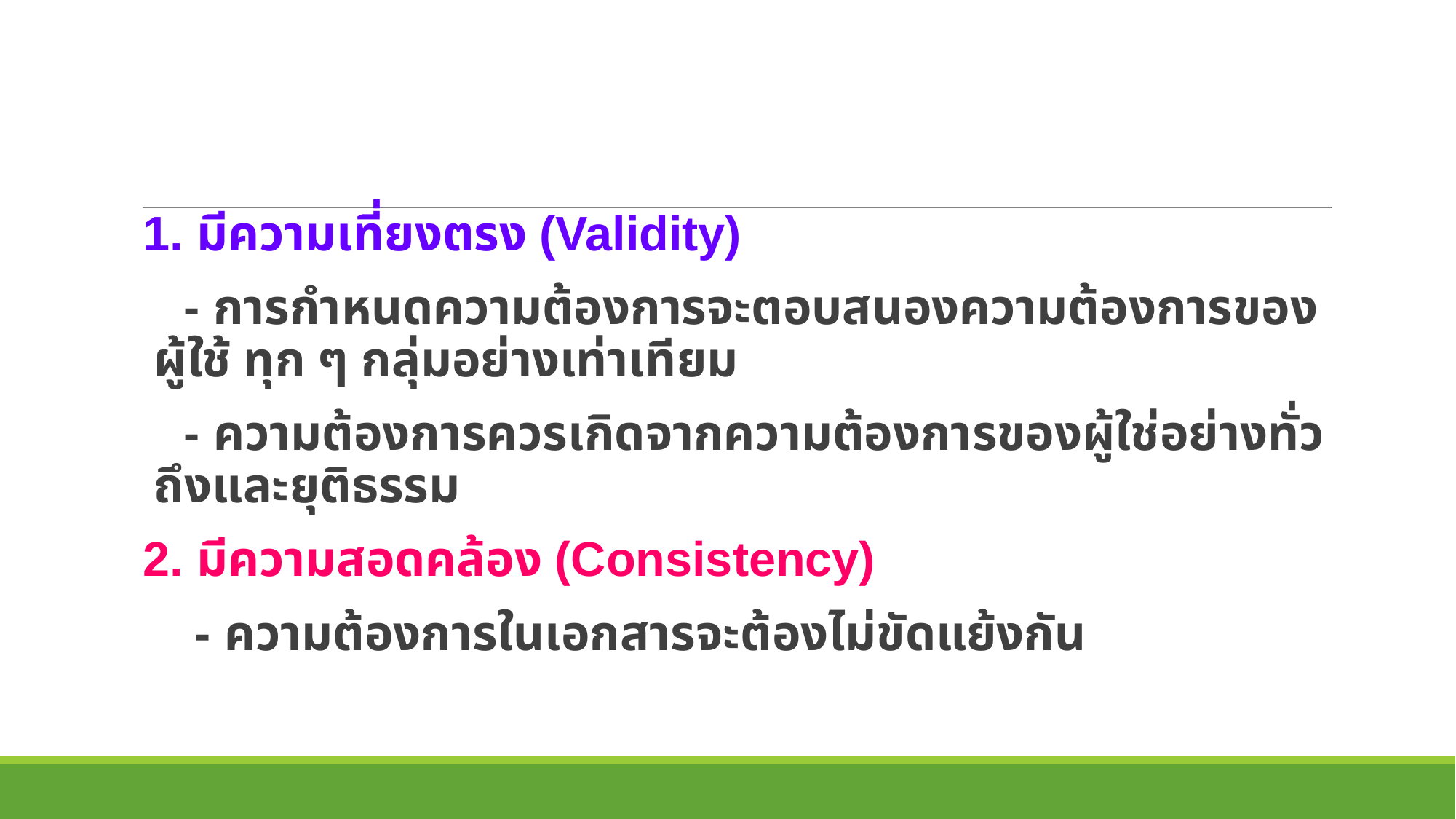

1. มีความเที่ยงตรง (Validity)
   - การกำหนดความต้องการจะตอบสนองความต้องการของผู้ใช้ ทุก ๆ กลุ่มอย่างเท่าเทียม
   - ความต้องการควรเกิดจากความต้องการของผู้ใช่อย่างทั่วถึงและยุติธรรม
2. มีความสอดคล้อง (Consistency)
	   - ความต้องการในเอกสารจะต้องไม่ขัดแย้งกัน